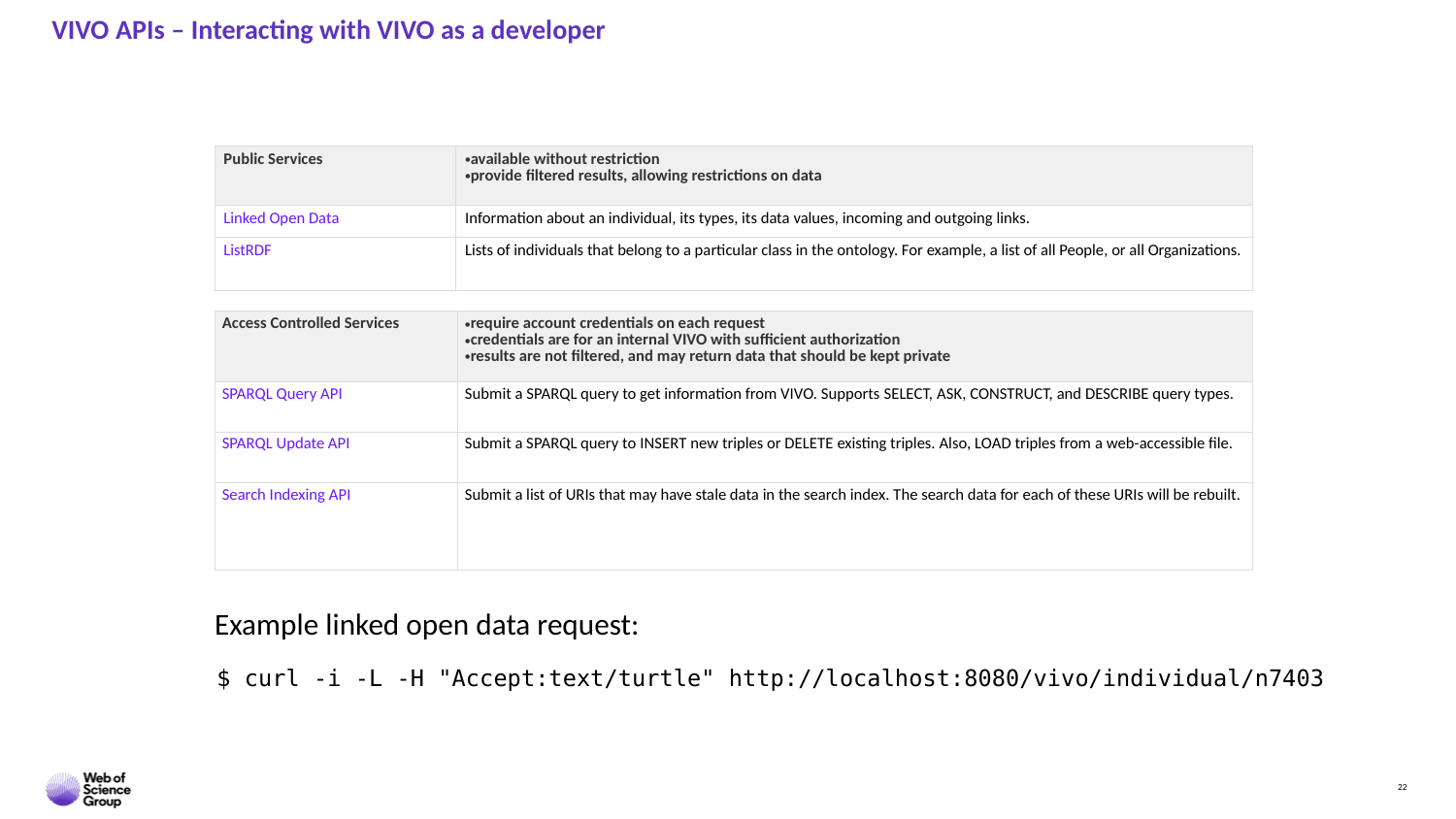

# VIVO APIs – Interacting with VIVO as a developer
| Public Services | available without restriction provide filtered results, allowing restrictions on data |
| --- | --- |
| Linked Open Data | Information about an individual, its types, its data values, incoming and outgoing links. |
| ListRDF | Lists of individuals that belong to a particular class in the ontology. For example, a list of all People, or all Organizations. |
| Access Controlled Services | require account credentials on each request credentials are for an internal VIVO with sufficient authorization results are not filtered, and may return data that should be kept private |
| --- | --- |
| SPARQL Query API | Submit a SPARQL query to get information from VIVO. Supports SELECT, ASK, CONSTRUCT, and DESCRIBE query types. |
| SPARQL Update API | Submit a SPARQL query to INSERT new triples or DELETE existing triples. Also, LOAD triples from a web-accessible file. |
| Search Indexing API | Submit a list of URIs that may have stale data in the search index. The search data for each of these URIs will be rebuilt. |
Example linked open data request:
$ curl -i -L -H "Accept:text/turtle" http://localhost:8080/vivo/individual/n7403
22